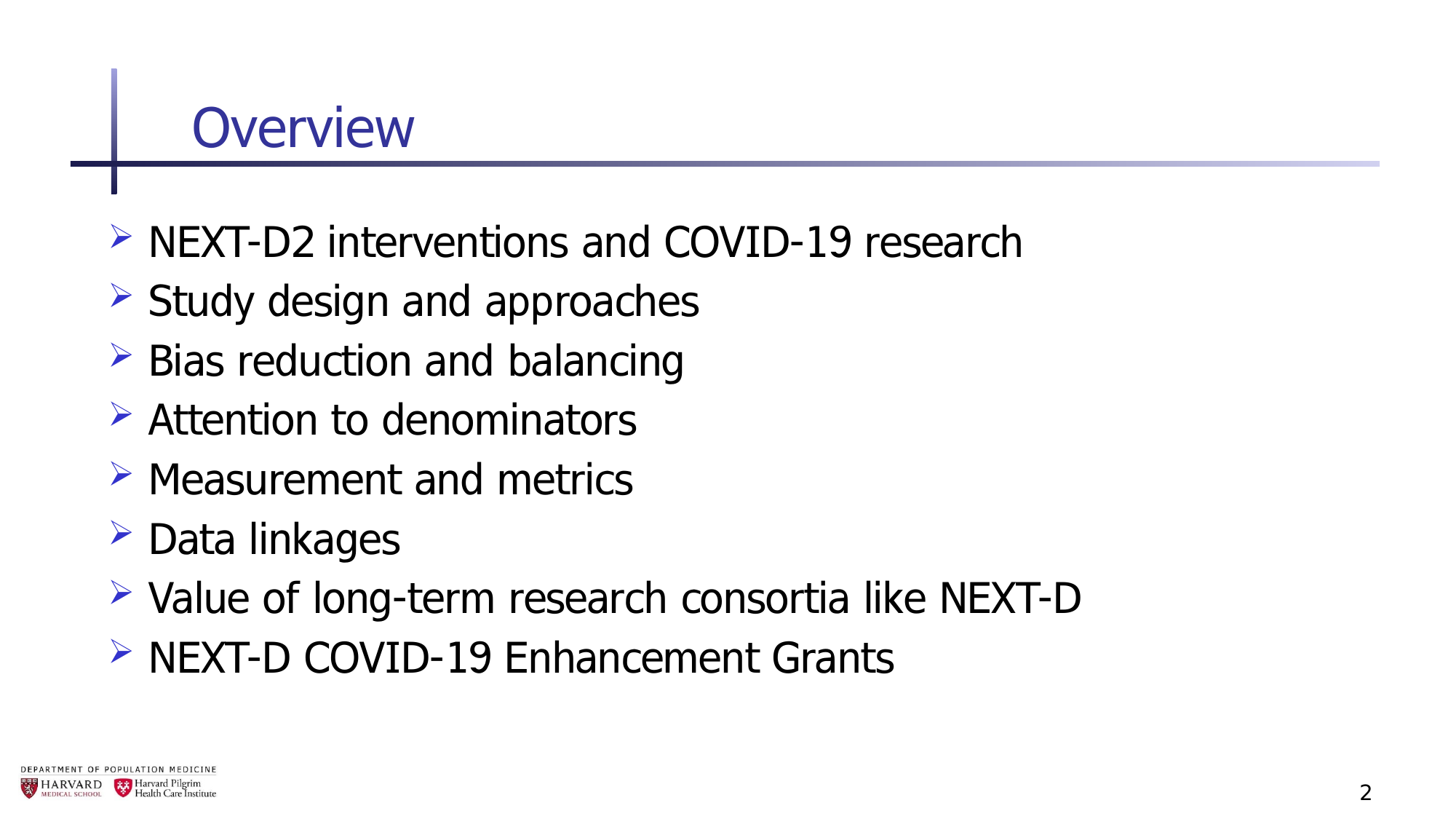

# Overview
NEXT-D2 interventions and COVID-19 research
Study design and approaches
Bias reduction and balancing
Attention to denominators
Measurement and metrics
Data linkages
Value of long-term research consortia like NEXT-D
NEXT-D COVID-19 Enhancement Grants

2